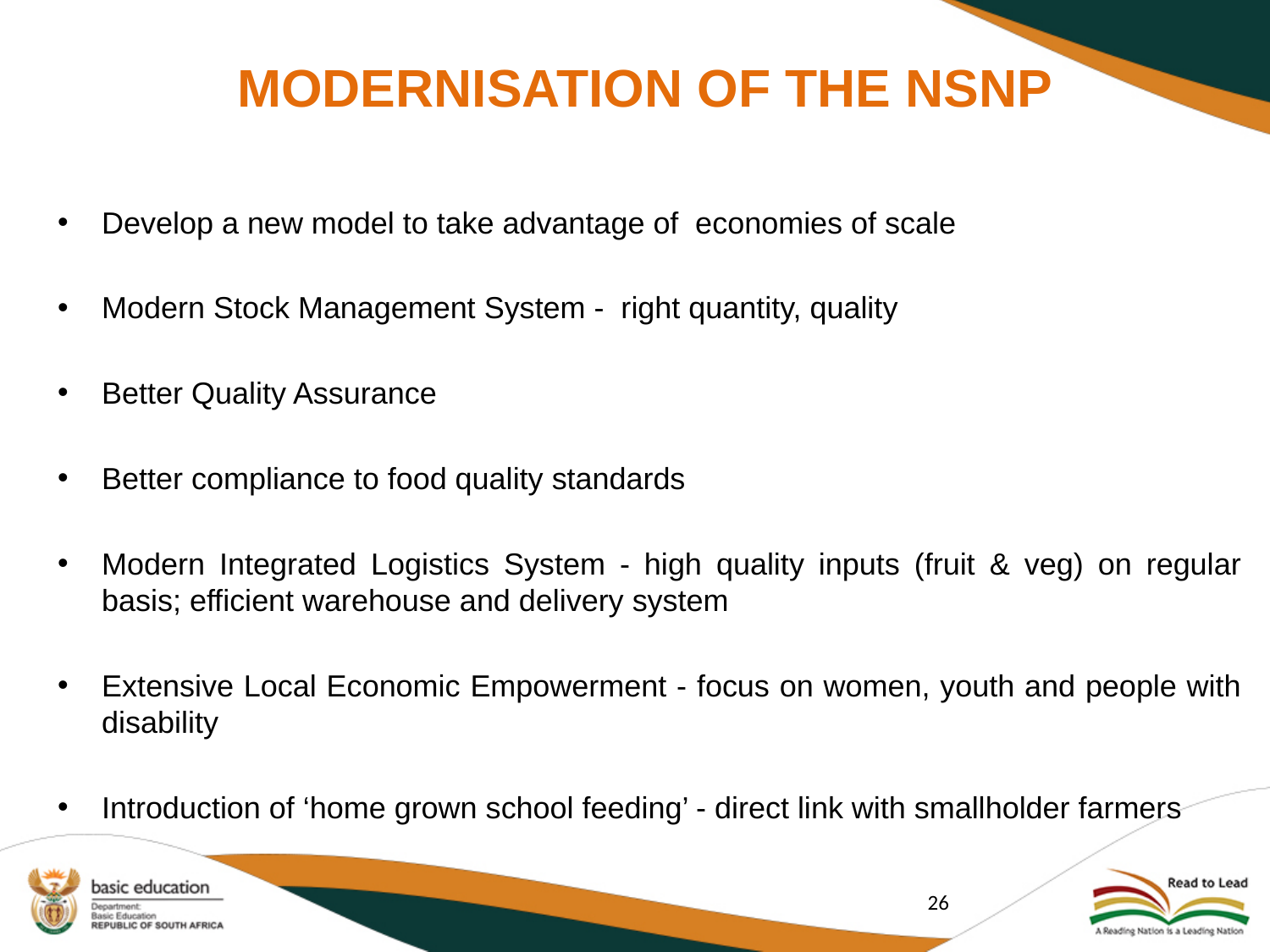

# MODERNISATION OF THE NSNP
Develop a new model to take advantage of  economies of scale

Modern Stock Management System -  right quantity, quality

Better Quality Assurance

Better compliance to food quality standards

Modern Integrated Logistics System - high quality inputs (fruit & veg) on regular basis; efficient warehouse and delivery system

Extensive Local Economic Empowerment - focus on women, youth and people with disability

Introduction of ‘home grown school feeding’ - direct link with smallholder farmers

26